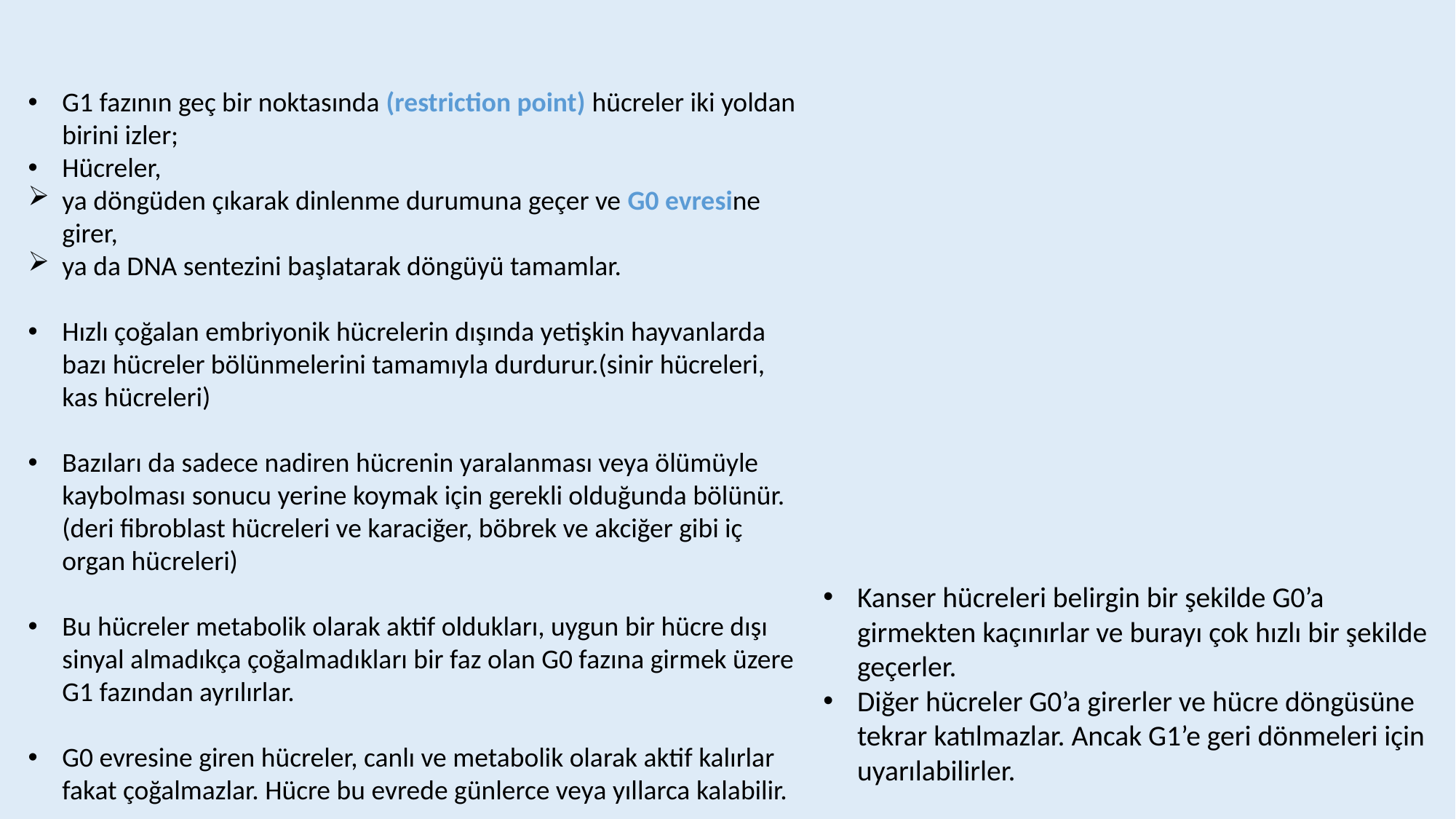

G1 fazının geç bir noktasında (restriction point) hücreler iki yoldan birini izler;
Hücreler,
ya döngüden çıkarak dinlenme durumuna geçer ve G0 evresine girer,
ya da DNA sentezini başlatarak döngüyü tamamlar.

Hızlı çoğalan embriyonik hücrelerin dışında yetişkin hayvanlarda bazı hücreler bölünmelerini tamamıyla durdurur.(sinir hücreleri, kas hücreleri)

Bazıları da sadece nadiren hücrenin yaralanması veya ölümüyle kaybolması sonucu yerine koymak için gerekli olduğunda bölünür.(deri fibroblast hücreleri ve karaciğer, böbrek ve akciğer gibi iç organ hücreleri)

Bu hücreler metabolik olarak aktif oldukları, uygun bir hücre dışı sinyal almadıkça çoğalmadıkları bir faz olan G0 fazına girmek üzere G1 fazından ayrılırlar.

G0 evresine giren hücreler, canlı ve metabolik olarak aktif kalırlar fakat çoğalmazlar. Hücre bu evrede günlerce veya yıllarca kalabilir.

Kanser hücreleri belirgin bir şekilde G0’a girmekten kaçınırlar ve burayı çok hızlı bir şekilde geçerler.
Diğer hücreler G0’a girerler ve hücre döngüsüne tekrar katılmazlar. Ancak G1’e geri dönmeleri için uyarılabilirler.